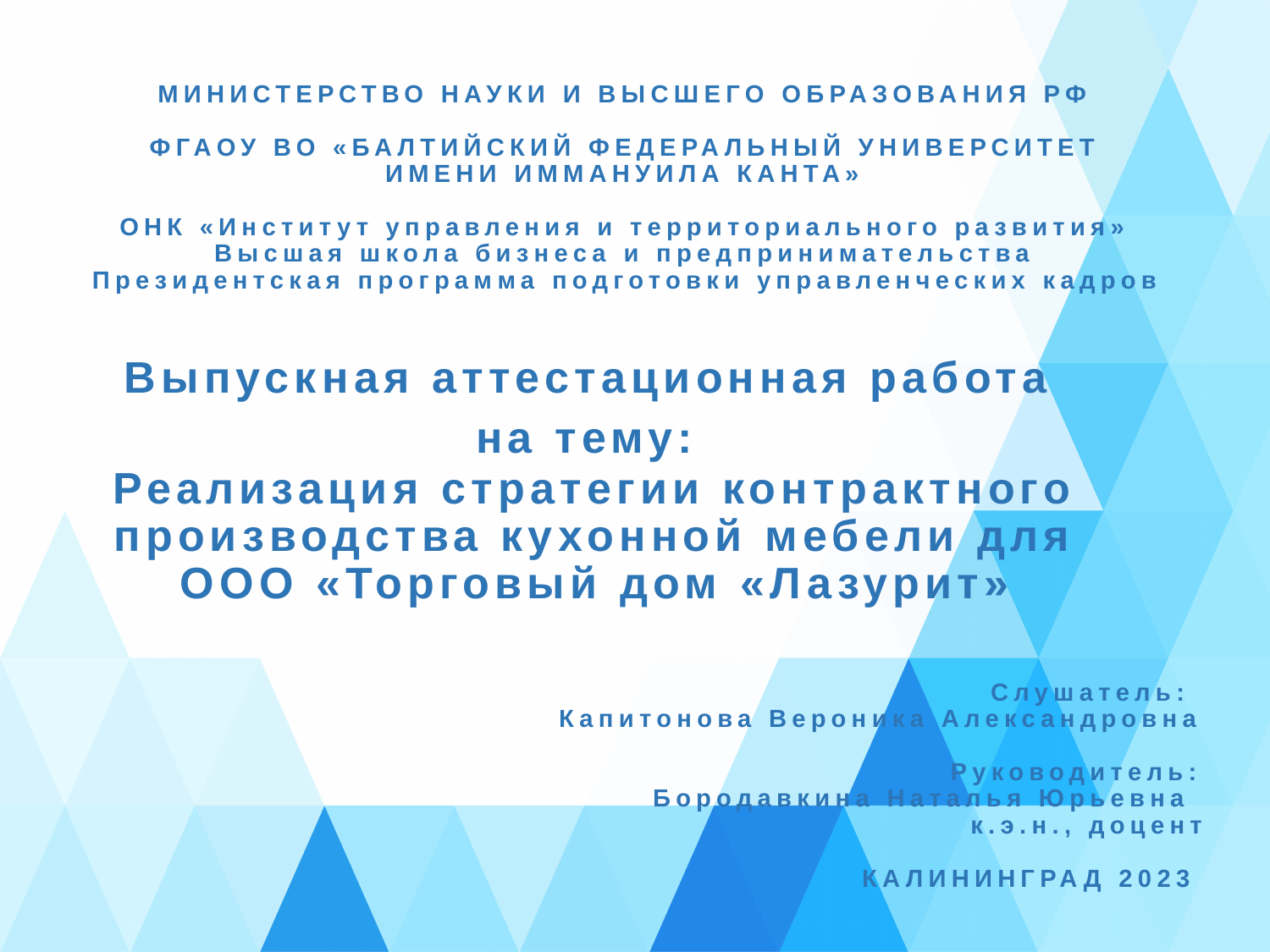

# МИНИСТЕРСТВО НАУКИ И ВЫСШЕГО ОБРАЗОВАНИЯ РФ   ФГАОУ ВО «БАЛТИЙСКИЙ ФЕДЕРАЛЬНЫЙ УНИВЕРСИТЕТ ИМЕНИ ИММАНУИЛА КАНТА»   ОНК «Институт управления и территориального развития» Высшая школа бизнеса и предпринимательства Президентская программа подготовки управленческих кадров
Выпускная аттестационная работа
на тему:
Реализация стратегии контрактного производства кухонной мебели для ООО «Торговый дом «Лазурит»
Слушатель:
Капитонова Вероника Александровна
Руководитель:
Бородавкина Наталья Юрьевна
к.э.н., доцент

КАЛИНИНГРАД 2023